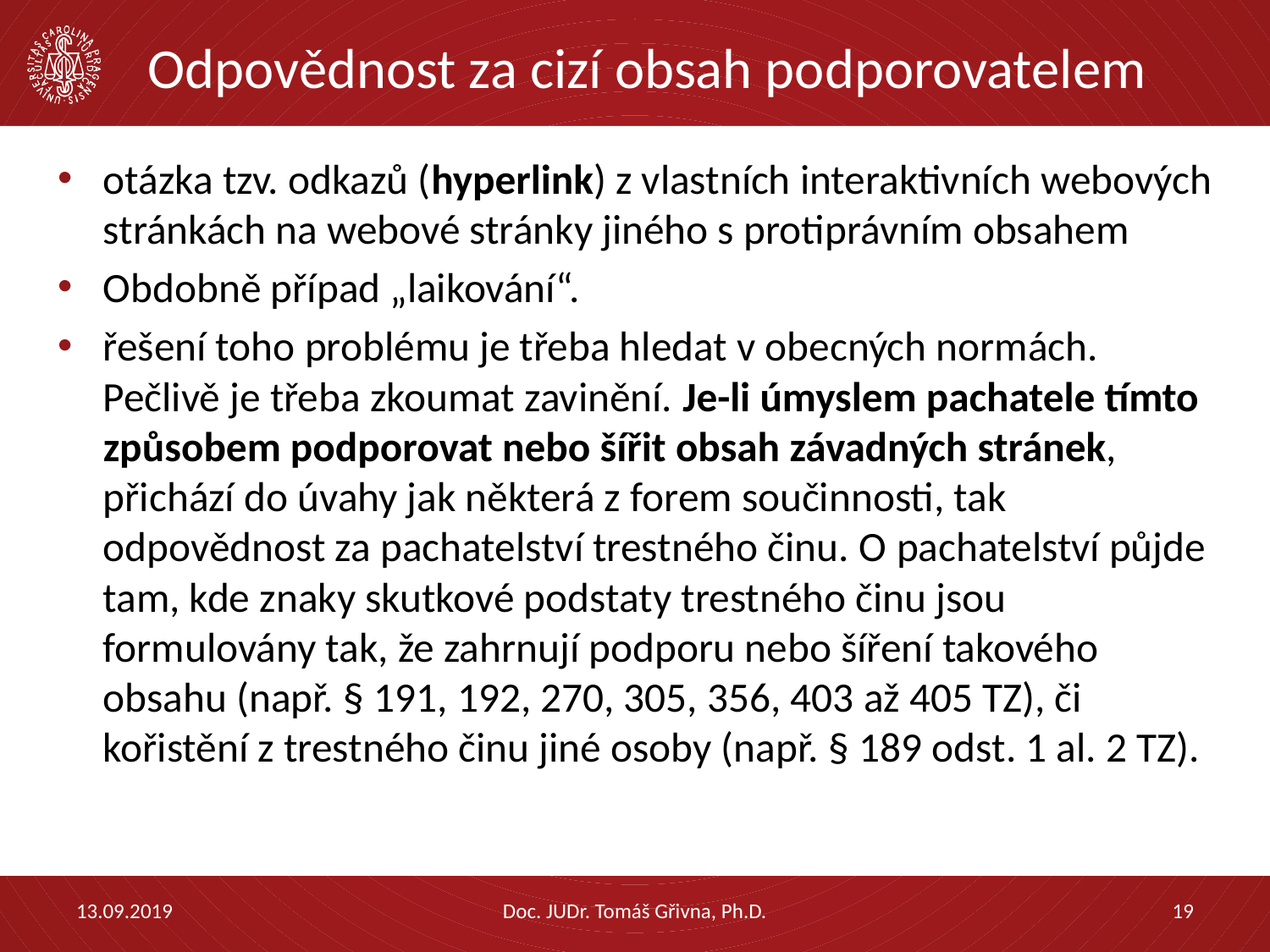

# Odpovědnost za cizí obsah podporovatelem
otázka tzv. odkazů (hyperlink) z vlastních interaktivních webových stránkách na webové stránky jiného s protiprávním obsahem
Obdobně případ „laikování“.
řešení toho problému je třeba hledat v obecných normách. Pečlivě je třeba zkoumat zavinění. Je-li úmyslem pachatele tímto způsobem podporovat nebo šířit obsah závadných stránek, přichází do úvahy jak některá z forem součinnosti, tak odpovědnost za pachatelství trestného činu. O pachatelství půjde tam, kde znaky skutkové podstaty trestného činu jsou formulovány tak, že zahrnují podporu nebo šíření takového obsahu (např. § 191, 192, 270, 305, 356, 403 až 405 TZ), či kořistění z trestného činu jiné osoby (např. § 189 odst. 1 al. 2 TZ).
13.09.2019
Doc. JUDr. Tomáš Gřivna, Ph.D.
19